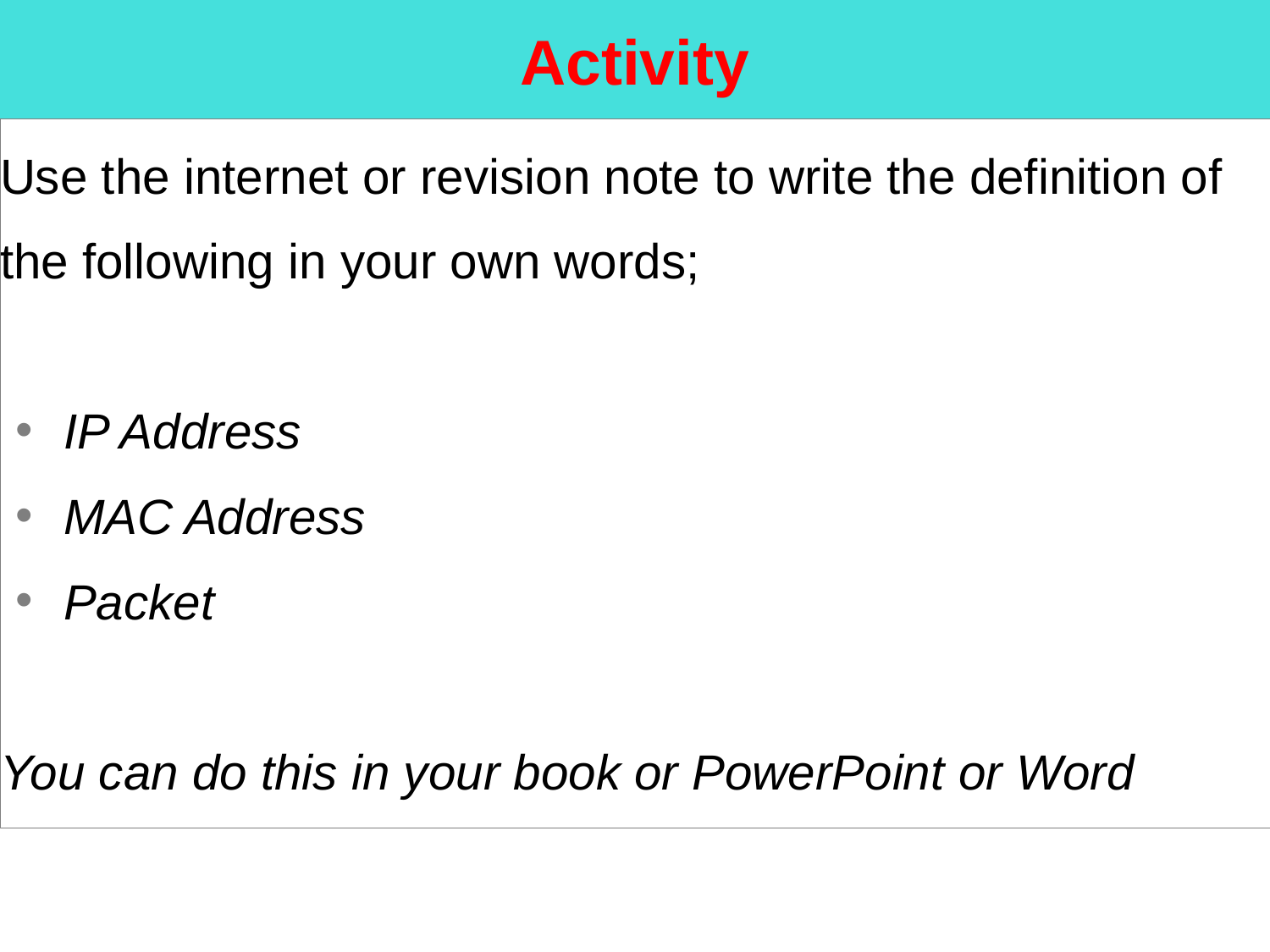

Activity
Use the internet or revision note to write the definition of the following in your own words;

IP Address
MAC Address
Packet

You can do this in your book or PowerPoint or Word